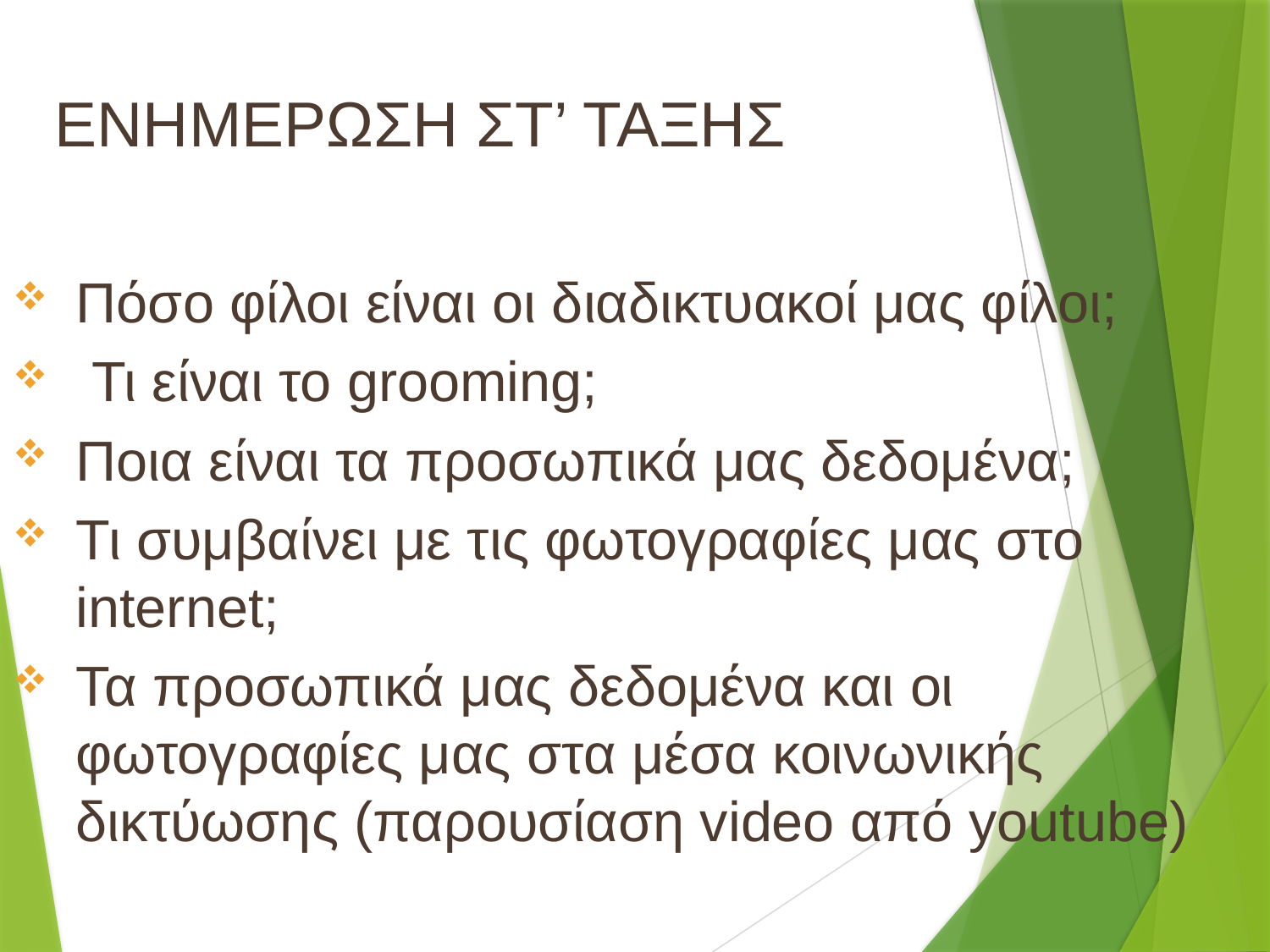

Ενημερωση ΣΤ’ ΤΑΞΗσ
Πόσο φίλοι είναι οι διαδικτυακοί μας φίλοι;
 Τι είναι το grooming;
Ποια είναι τα προσωπικά μας δεδομένα;
Τι συμβαίνει με τις φωτογραφίες μας στο internet;
Τα προσωπικά μας δεδομένα και οι φωτογραφίες μας στα μέσα κοινωνικής δικτύωσης (παρουσίαση video από youtube)